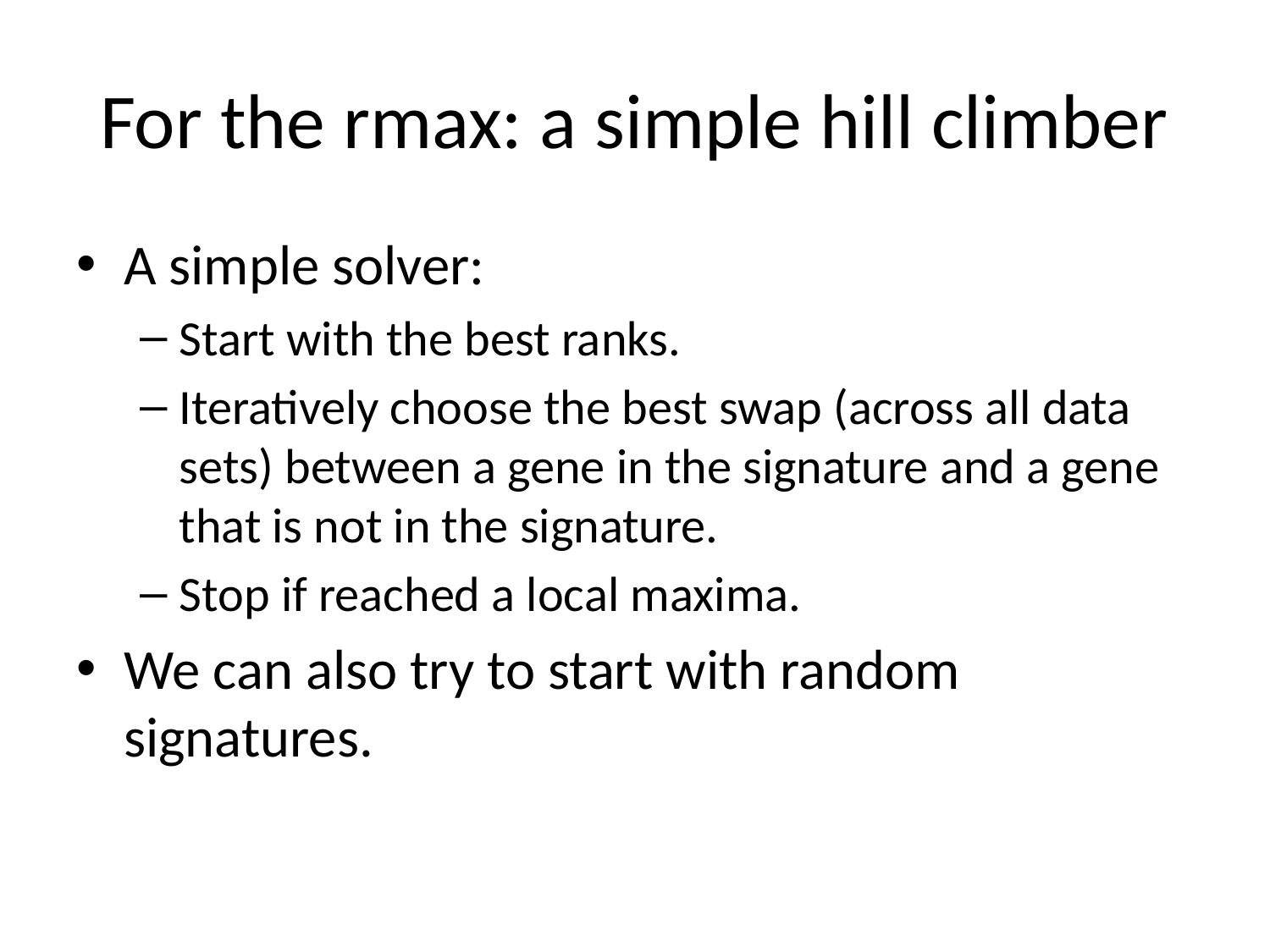

# For the rmax: a simple hill climber
A simple solver:
Start with the best ranks.
Iteratively choose the best swap (across all data sets) between a gene in the signature and a gene that is not in the signature.
Stop if reached a local maxima.
We can also try to start with random signatures.